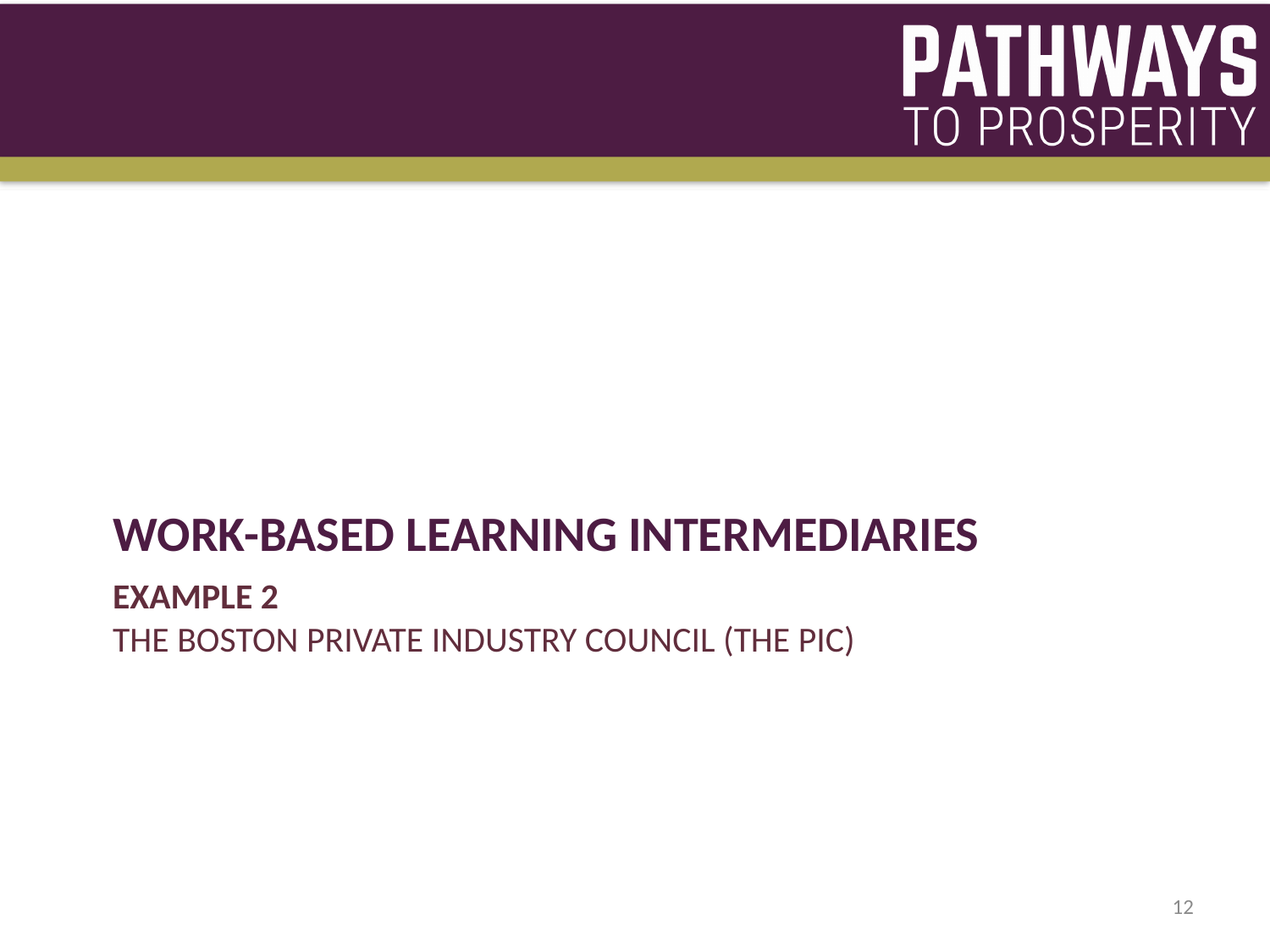

WORK-BASED LEARNING INTERMEDIARIES
# Example 2 the boston private industry council (the pic)
12